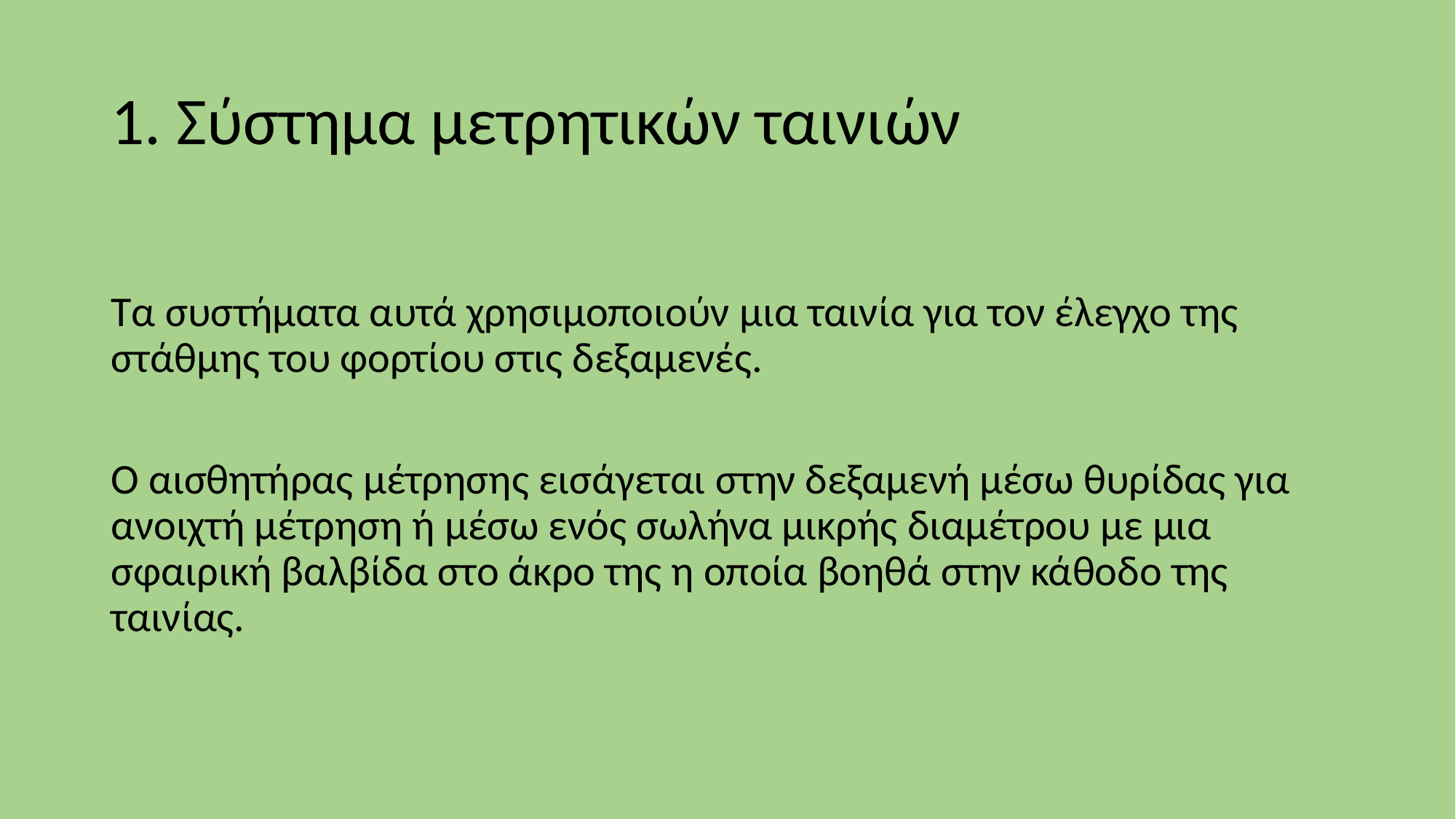

# 1. Σύστημα μετρητικών ταινιών

Τα συστήματα αυτά χρησιμοποιούν μια ταινία για τον έλεγχο της στάθμης του φορτίου στις δεξαμενές.

Ο αισθητήρας μέτρησης εισάγεται στην δεξαμενή μέσω θυρίδας για ανοιχτή μέτρηση ή μέσω ενός σωλήνα μικρής διαμέτρου με μια σφαιρική βαλβίδα στο άκρο της η οποία βοηθά στην κάθοδο της ταινίας.